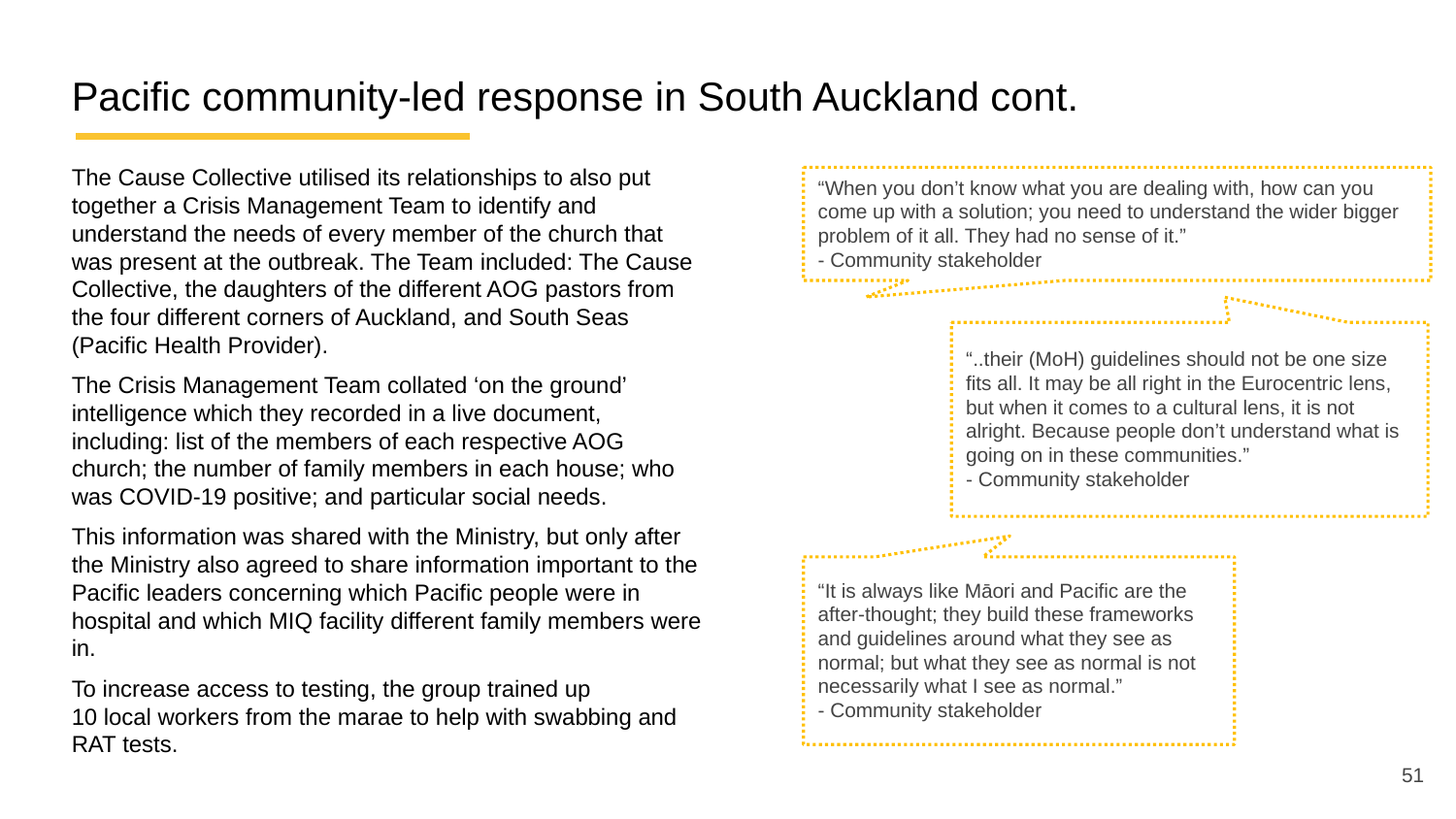

# Pacific community-led response in South Auckland cont.
The Cause Collective utilised its relationships to also put together a Crisis Management Team to identify and understand the needs of every member of the church that was present at the outbreak. The Team included: The Cause Collective, the daughters of the different AOG pastors from the four different corners of Auckland, and South Seas (Pacific Health Provider).
The Crisis Management Team collated ‘on the ground’ intelligence which they recorded in a live document, including: list of the members of each respective AOG church; the number of family members in each house; who was COVID-19 positive; and particular social needs.
This information was shared with the Ministry, but only after the Ministry also agreed to share information important to the Pacific leaders concerning which Pacific people were in hospital and which MIQ facility different family members were in.
To increase access to testing, the group trained up
10 local workers from the marae to help with swabbing and RAT tests.

“When you don’t know what you are dealing with, how can you come up with a solution; you need to understand the wider bigger problem of it all. They had no sense of it.”
- Community stakeholder
“..their (MoH) guidelines should not be one size fits all. It may be all right in the Eurocentric lens, but when it comes to a cultural lens, it is not alright. Because people don’t understand what is going on in these communities.”
- Community stakeholder
“It is always like Māori and Pacific are the after-thought; they build these frameworks and guidelines around what they see as normal; but what they see as normal is not necessarily what I see as normal.”
- Community stakeholder
51